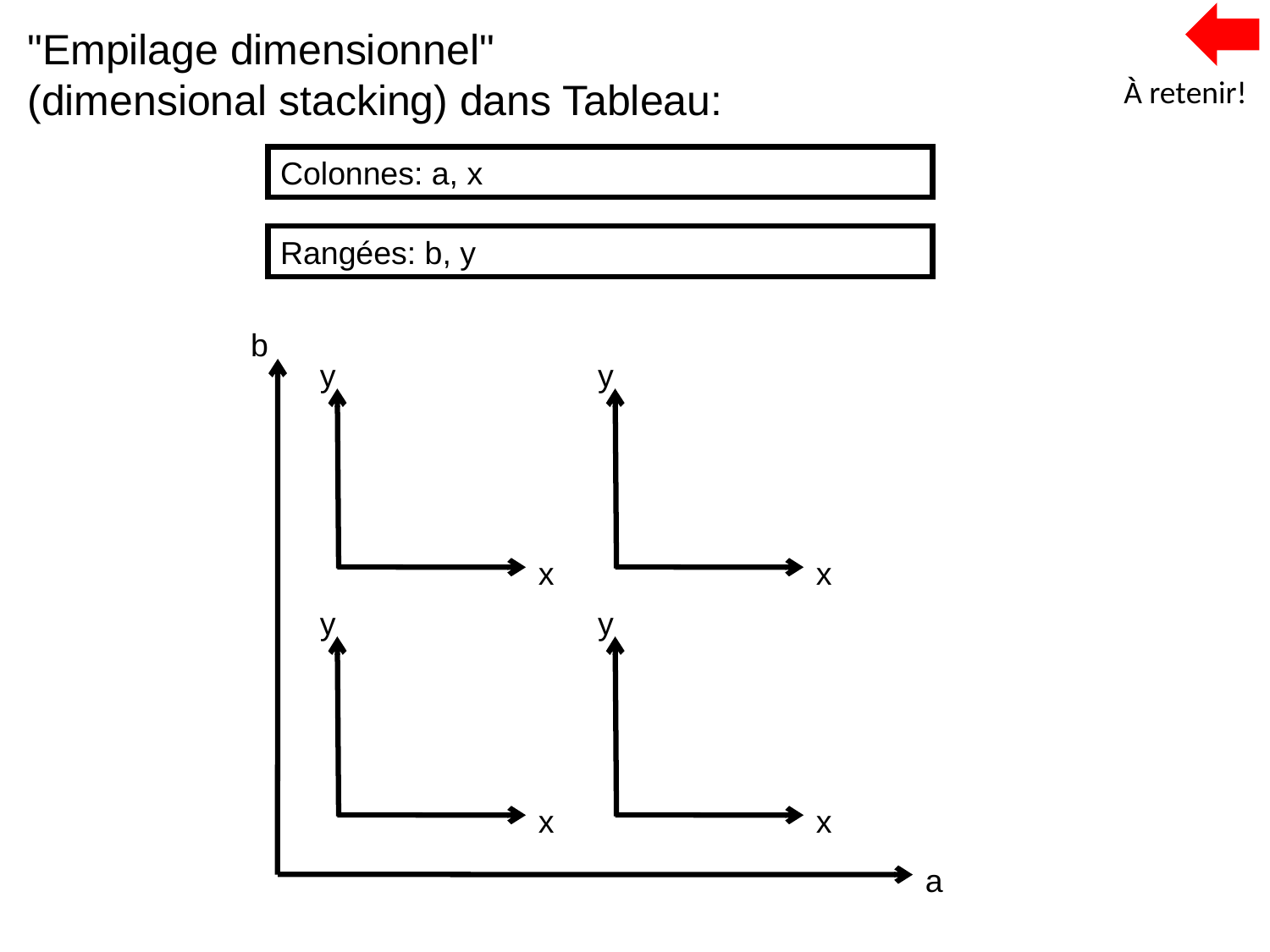

"Empilage dimensionnel"
(dimensional stacking) dans Tableau:
À retenir!
Colonnes: a, x
Rangées: b, y
b
y
y
x
x
y
y
x
x
a